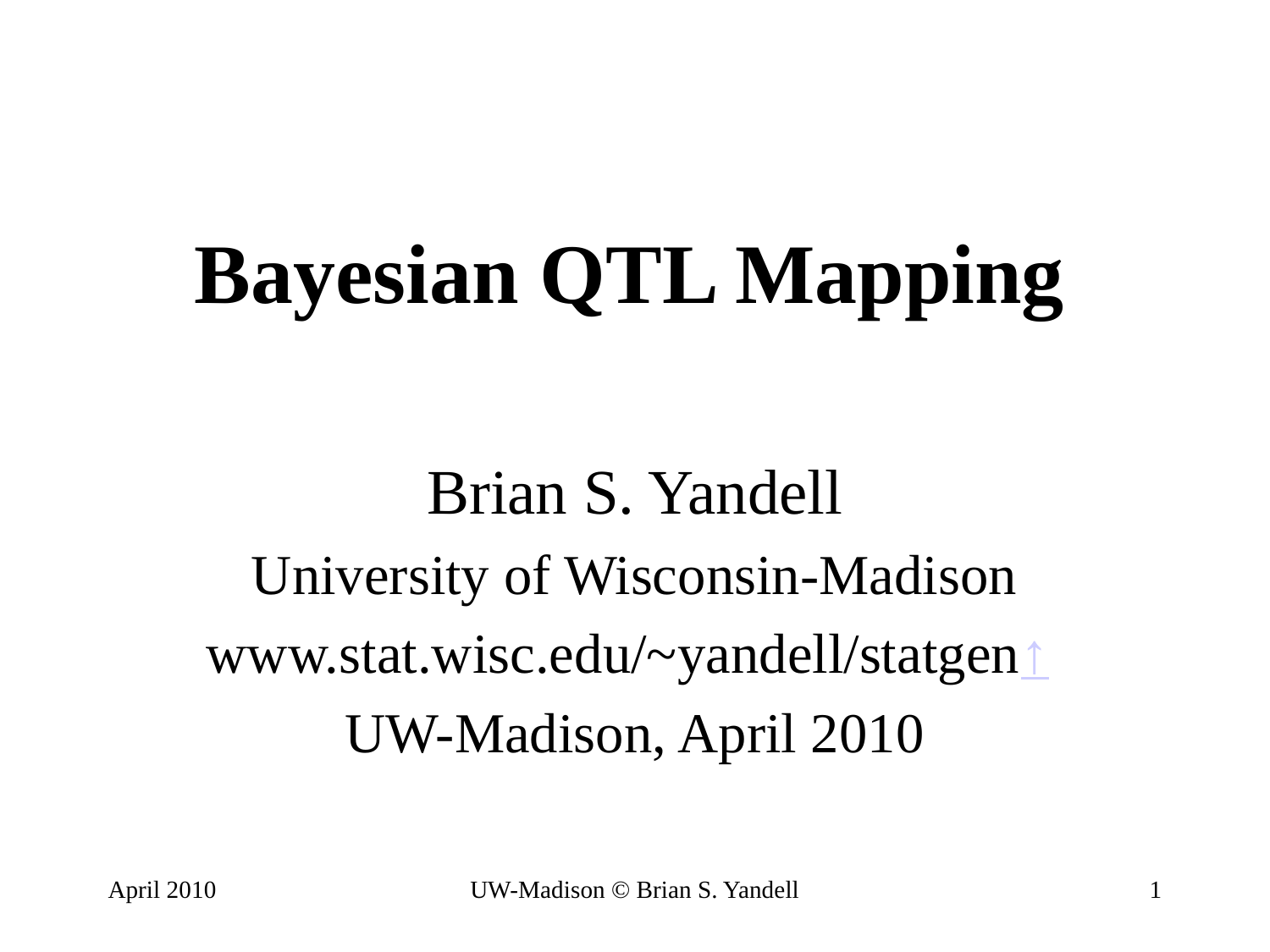

# Bayesian QTL Mapping
Brian S. Yandell
University of Wisconsin-Madison
www.stat.wisc.edu/~yandell/statgen↑
UW-Madison, April 2010
April 2010
UW-Madison © Brian S. Yandell
1